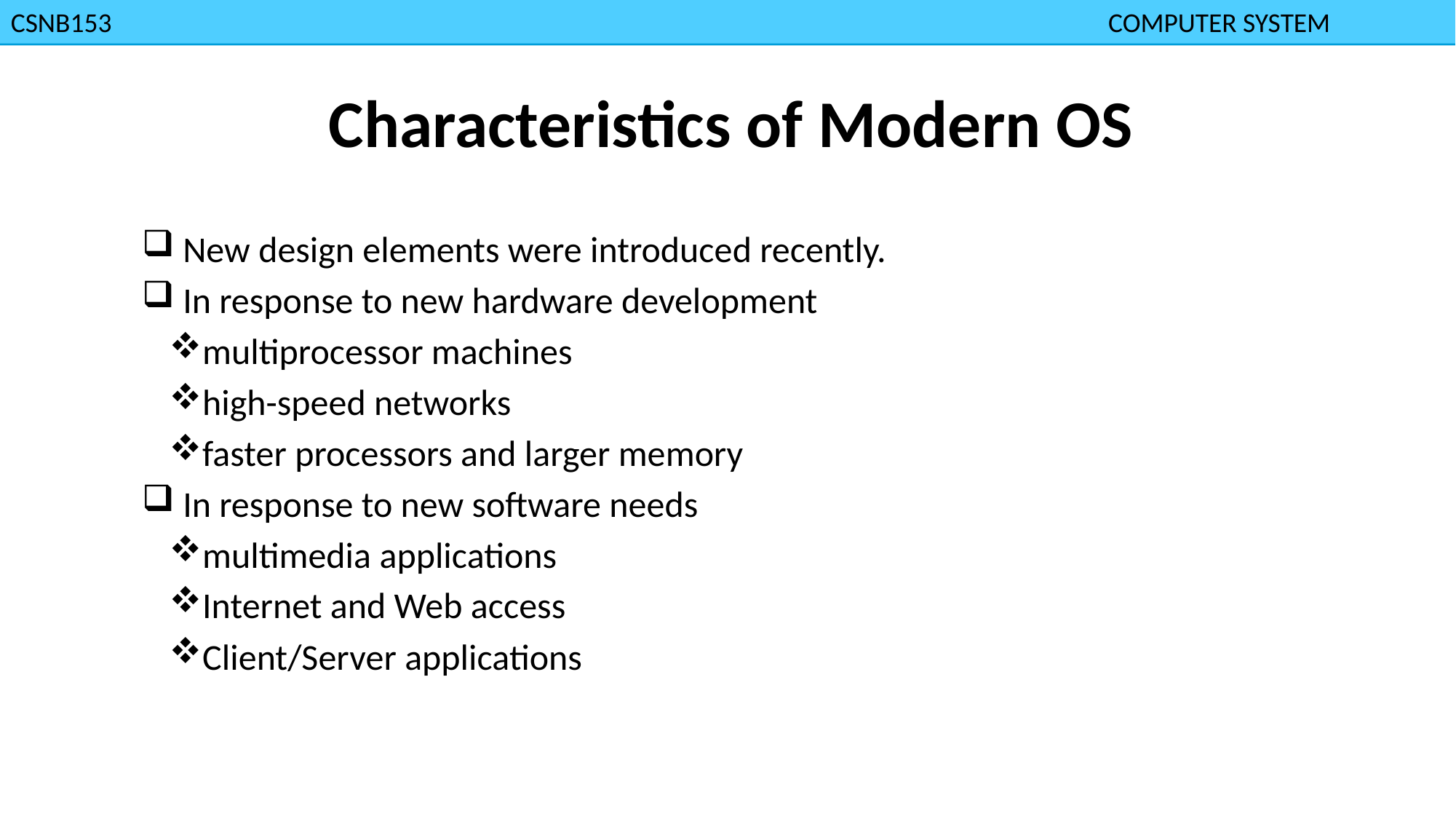

CSNB153						               				 COMPUTER SYSTEM
Characteristics of Modern OS
New design elements were introduced recently.
In response to new hardware development
multiprocessor machines
high-speed networks
faster processors and larger memory
In response to new software needs
multimedia applications
Internet and Web access
Client/Server applications